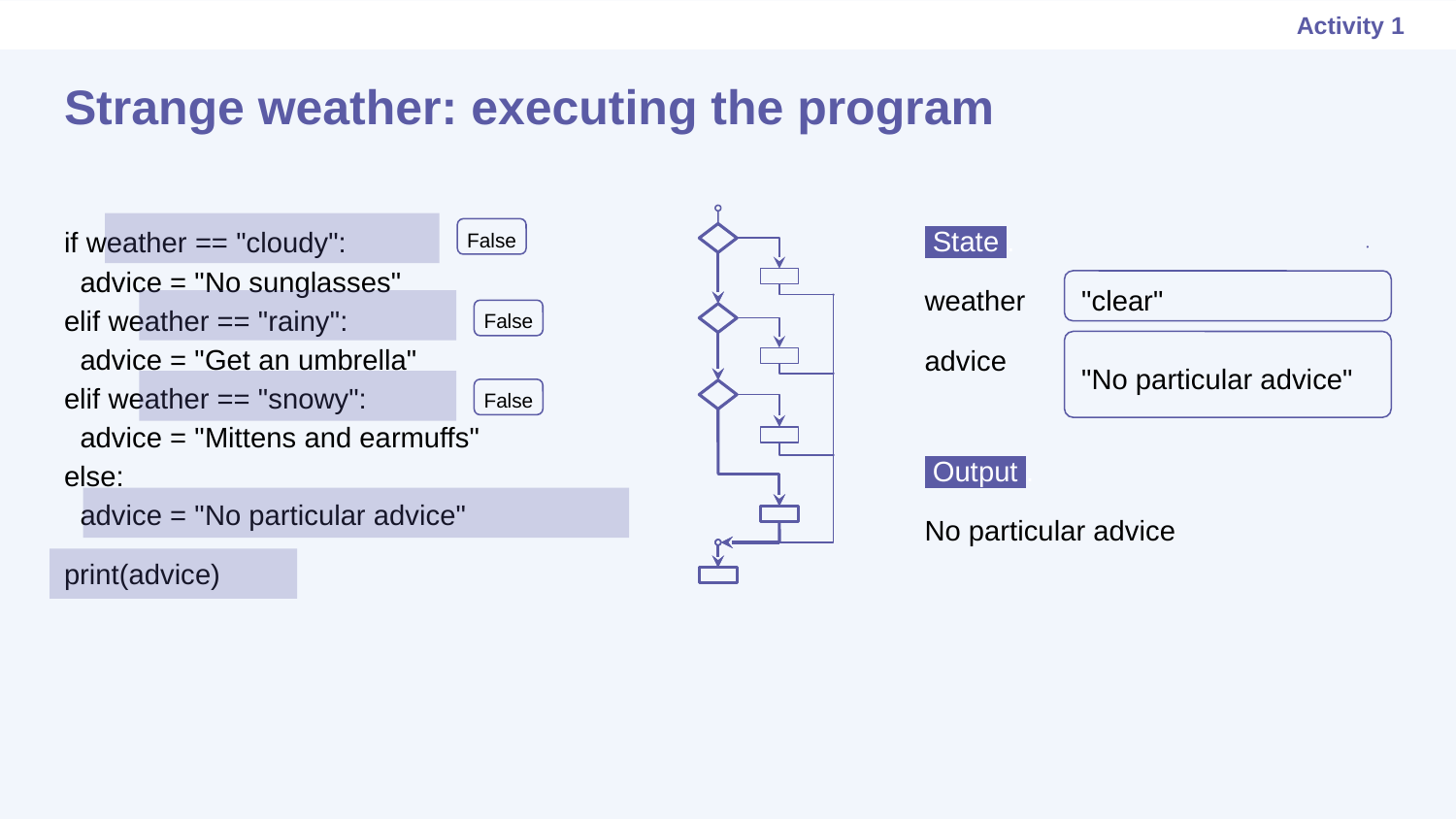

Activity 1
Strange weather: executing the program
 State .

if weather == "cloudy":
  advice = "No sunglasses"
elif weather == "rainy":
  advice = "Get an umbrella"
elif weather == "snowy":
  advice = "Mittens and earmuffs"
else:
  advice = "No particular advice"
print(advice)

False

weather
"clear"

False

advice
"No particular advice"

False

 Output .
No particular advice